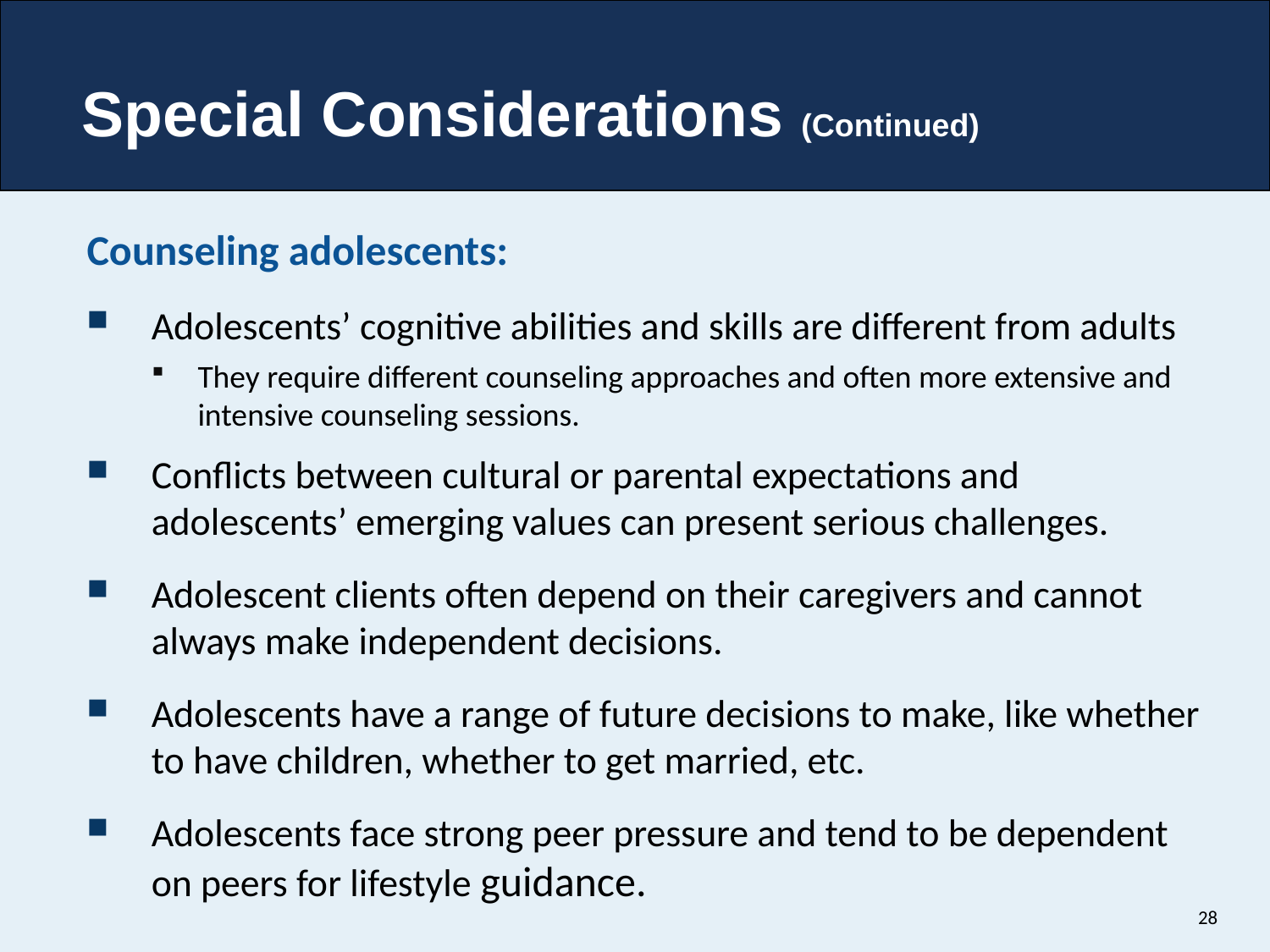

# Special Considerations (Continued)
Counseling adolescents:
Adolescents’ cognitive abilities and skills are different from adults
They require different counseling approaches and often more extensive and intensive counseling sessions.
Conflicts between cultural or parental expectations and adolescents’ emerging values can present serious challenges.
Adolescent clients often depend on their caregivers and cannot always make independent decisions.
Adolescents have a range of future decisions to make, like whether to have children, whether to get married, etc.
Adolescents face strong peer pressure and tend to be dependent on peers for lifestyle guidance.
28